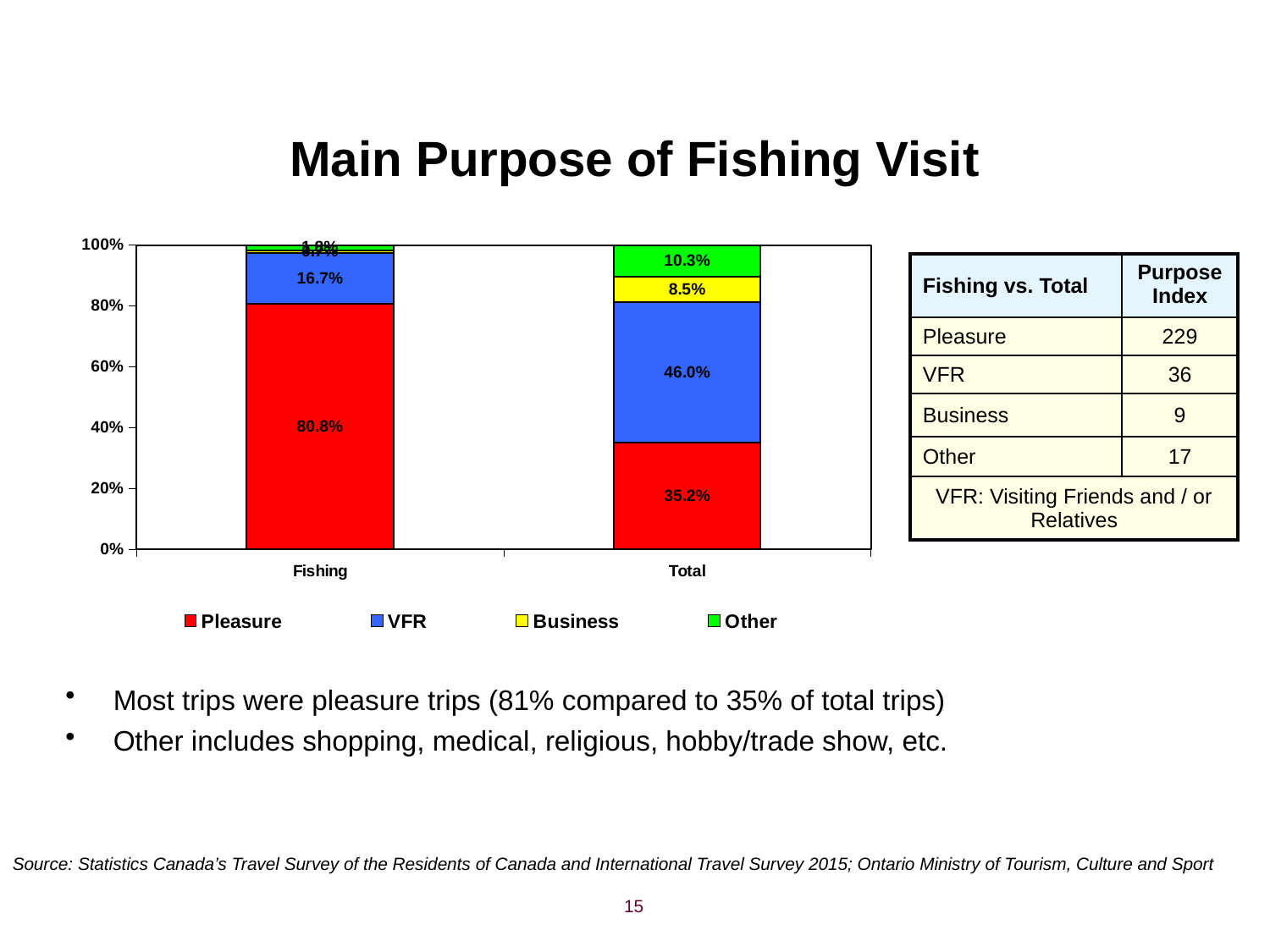

# Main Purpose of Fishing Visit

### Chart

| Category | Pleasure | VFR | Business | Other |
|---|---|---|---|---|
| Fishing | 0.8080259642660873 | 0.16700001415876128 | 0.0072486786432442085 | 0.017725342931907195 |
| Total | 0.3523286348214988 | 0.4598180962474263 | 0.08516611608960128 | 0.10268715284147367 |
| Fishing vs. Total | Purpose Index |
| --- | --- |
| Pleasure | 229 |
| VFR | 36 |
| Business | 9 |
| Other | 17 |
| VFR: Visiting Friends and / or Relatives |  |
Most trips were pleasure trips (81% compared to 35% of total trips)
Other includes shopping, medical, religious, hobby/trade show, etc.

Source: Statistics Canada’s Travel Survey of the Residents of Canada and International Travel Survey 2015; Ontario Ministry of Tourism, Culture and Sport
15